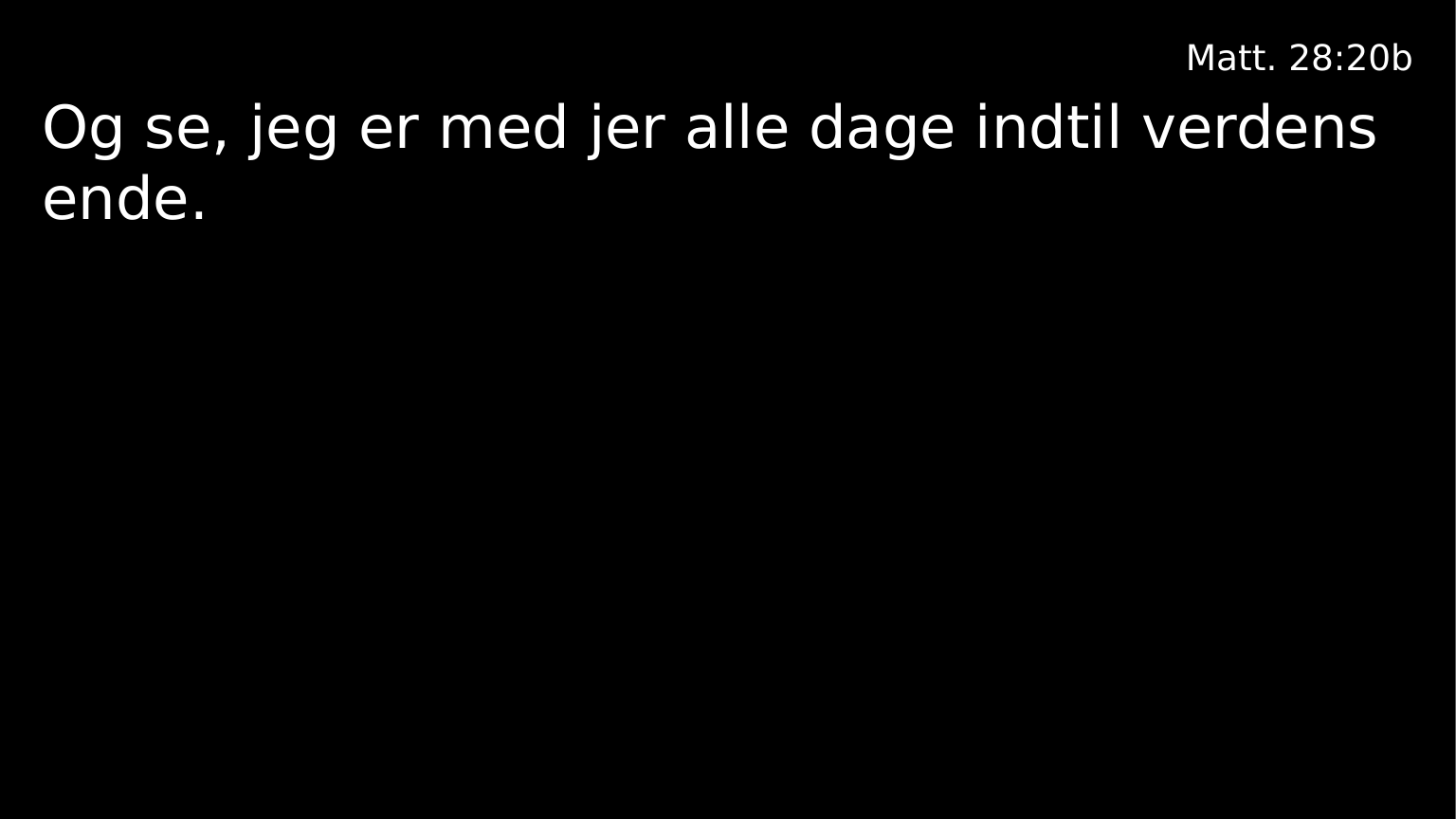

Matt. 28:20b
Og se, jeg er med jer alle dage indtil verdens ende.